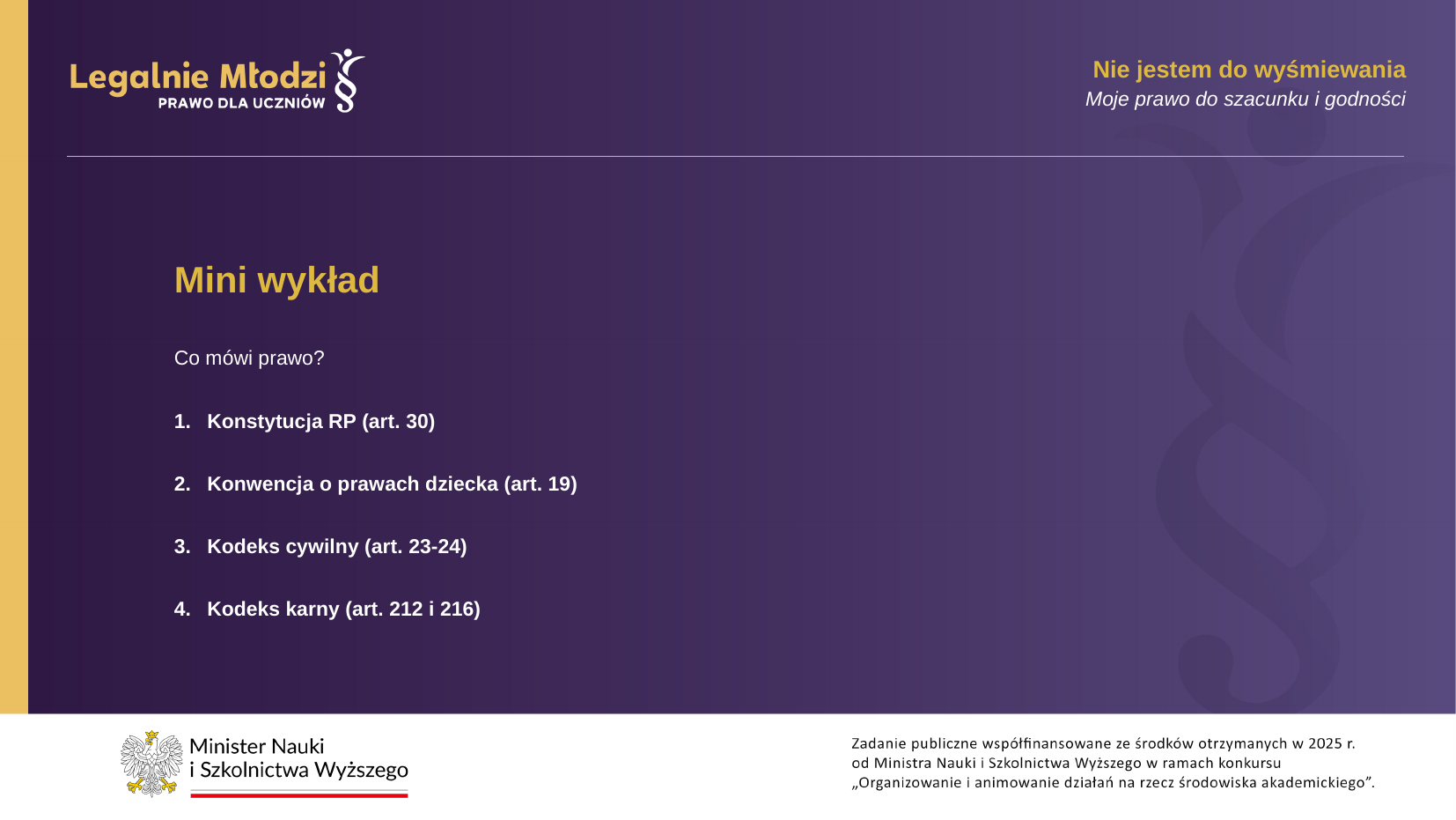

Nie jestem do wyśmiewania
Moje prawo do szacunku i godności

Mini wykład

Co mówi prawo?

Konstytucja RP (art. 30)

Konwencja o prawach dziecka (art. 19)

Kodeks cywilny (art. 23-24)

Kodeks karny (art. 212 i 216)